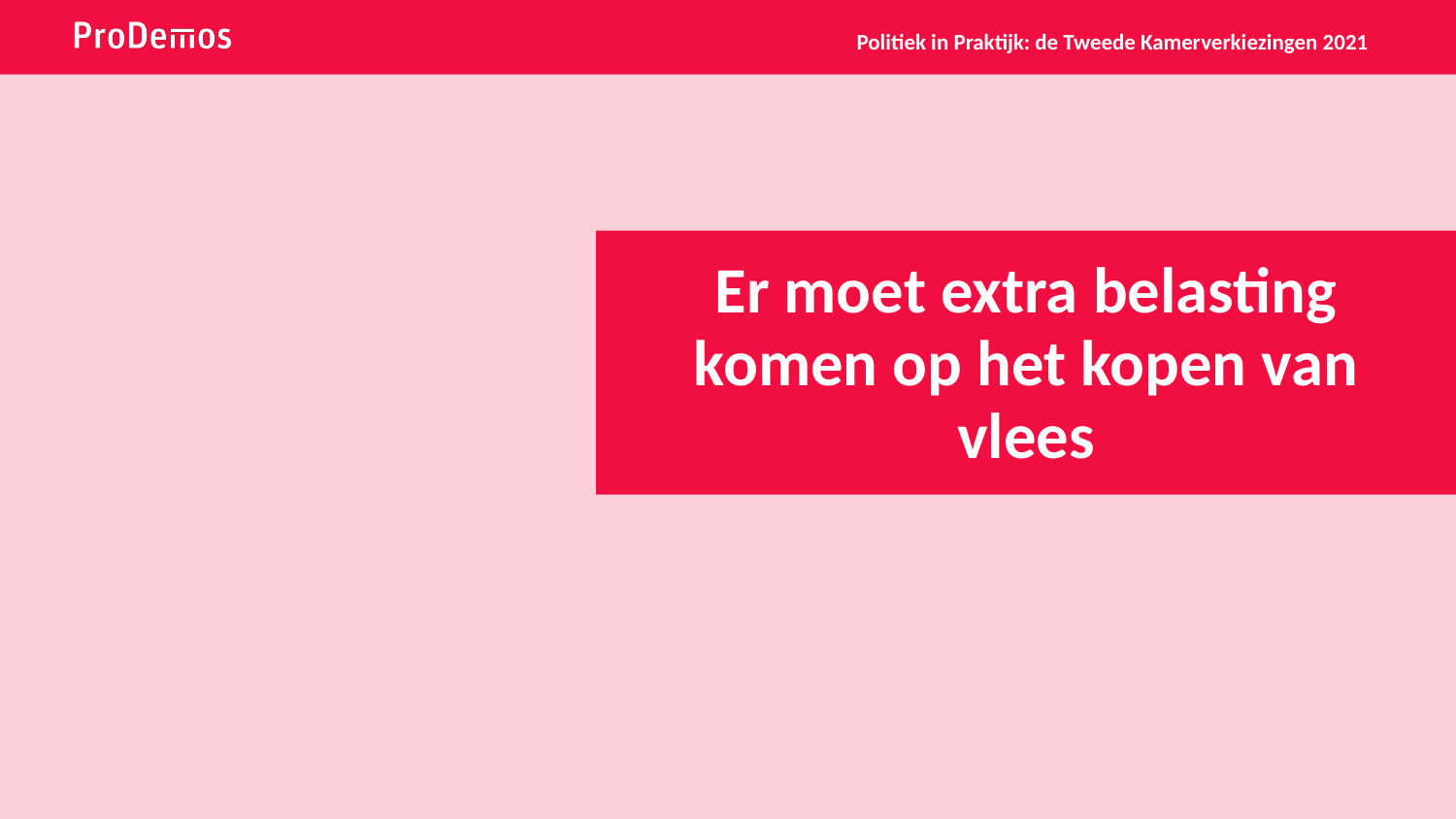

Politiek in Praktijk: de Tweede Kamerverkiezingen 2021
# Er moet extra belasting komen op het kopen van vlees